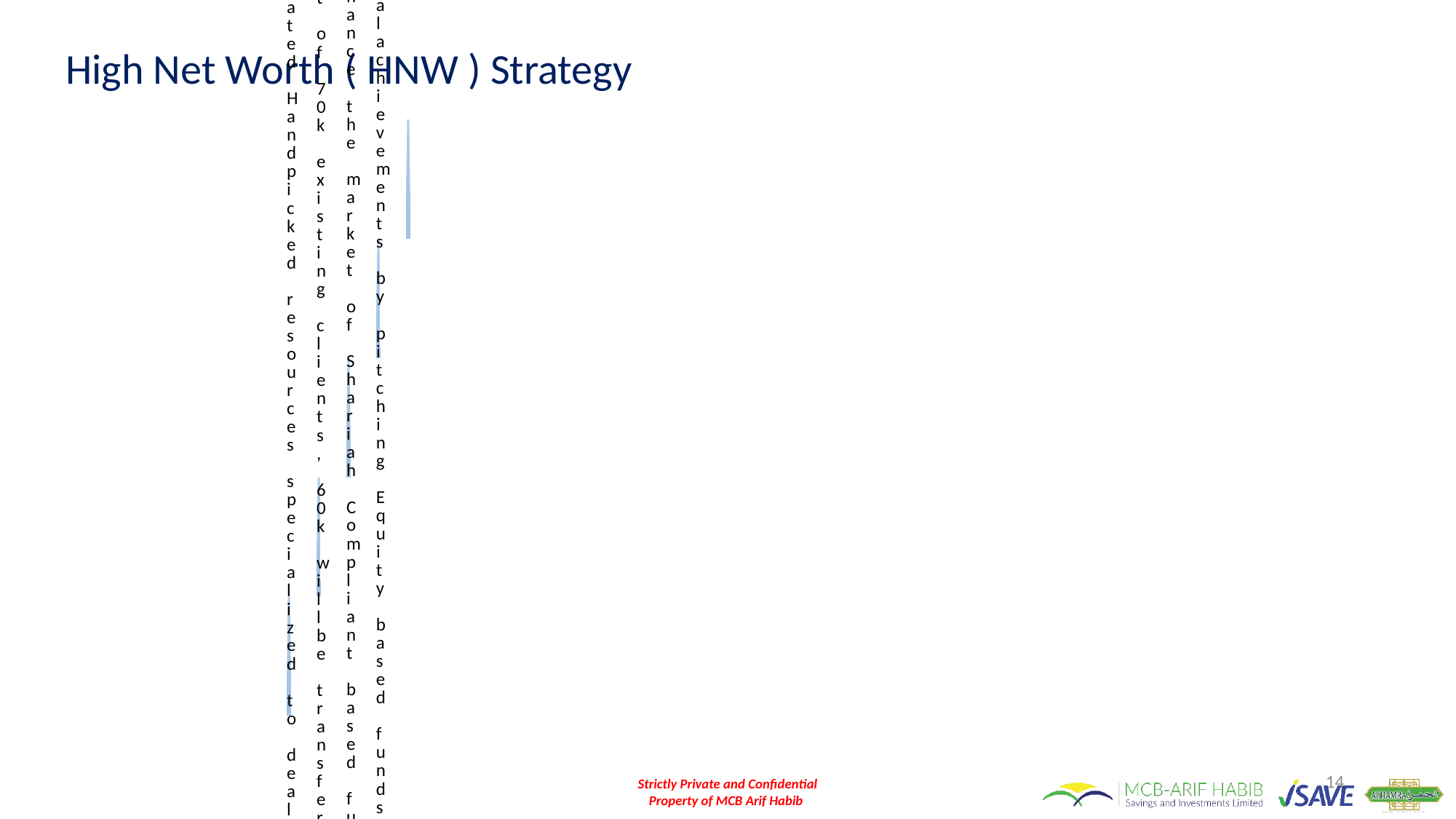

# High Net Worth ( HNW ) Strategy

14